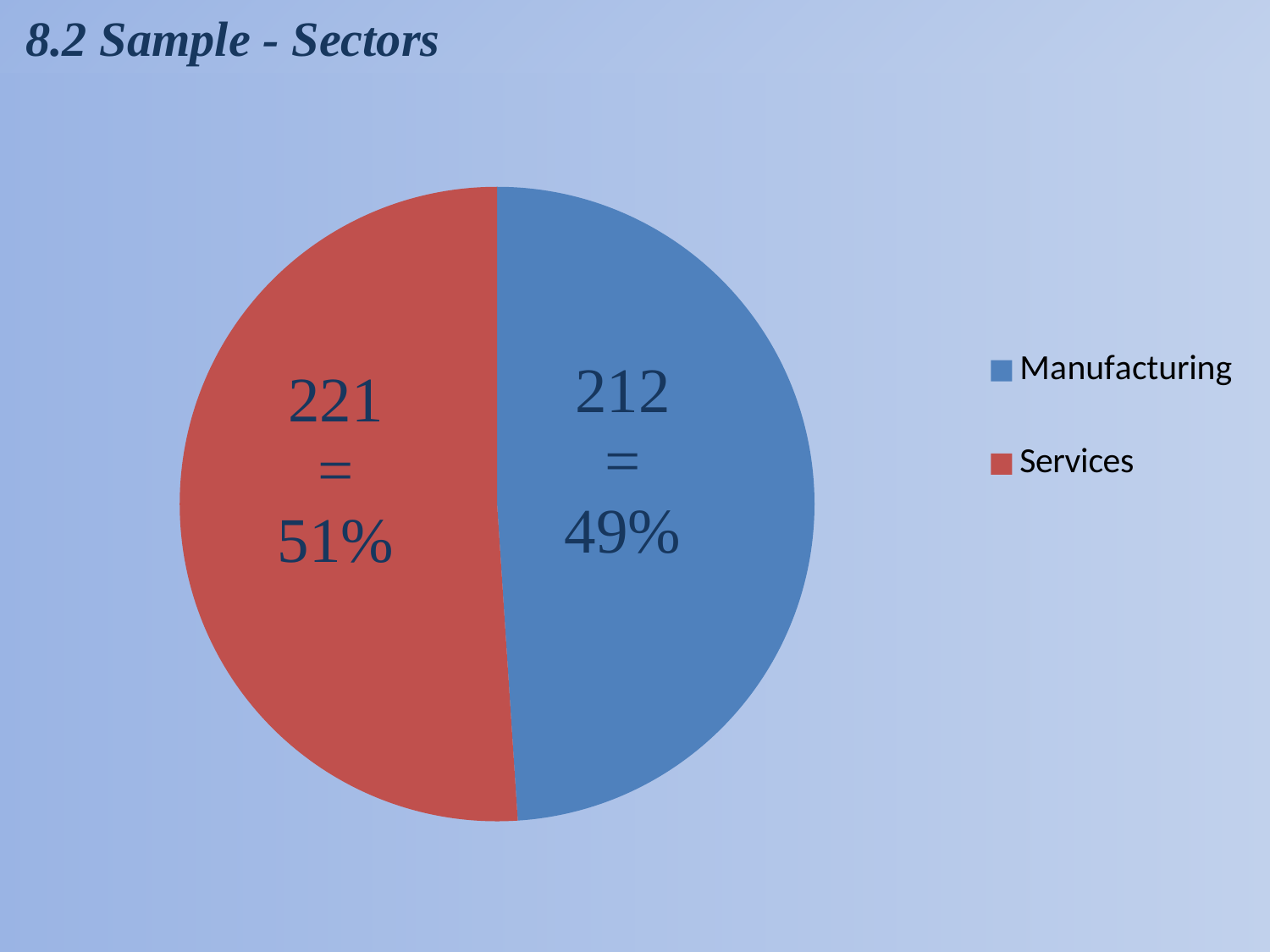

8.2 Sample - Sectors

### Chart

| Category |  |
|---|---|
| Manufacturing | 212.0 |
| Services | 221.0 |